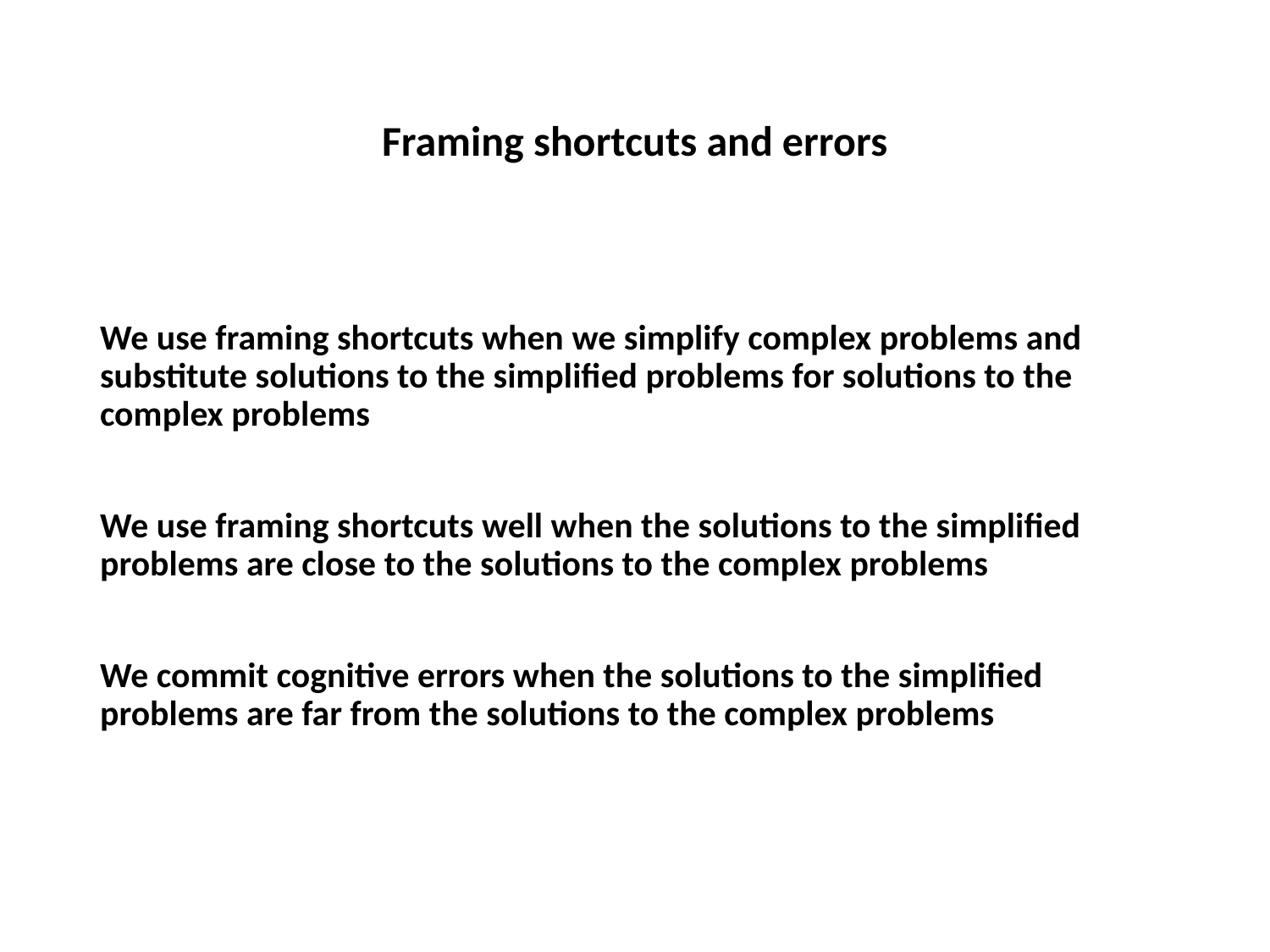

# Framing shortcuts and errors

We use framing shortcuts when we simplify complex problems and substitute solutions to the simplified problems for solutions to the complex problems

We use framing shortcuts well when the solutions to the simplified problems are close to the solutions to the complex problems

We commit cognitive errors when the solutions to the simplified problems are far from the solutions to the complex problems